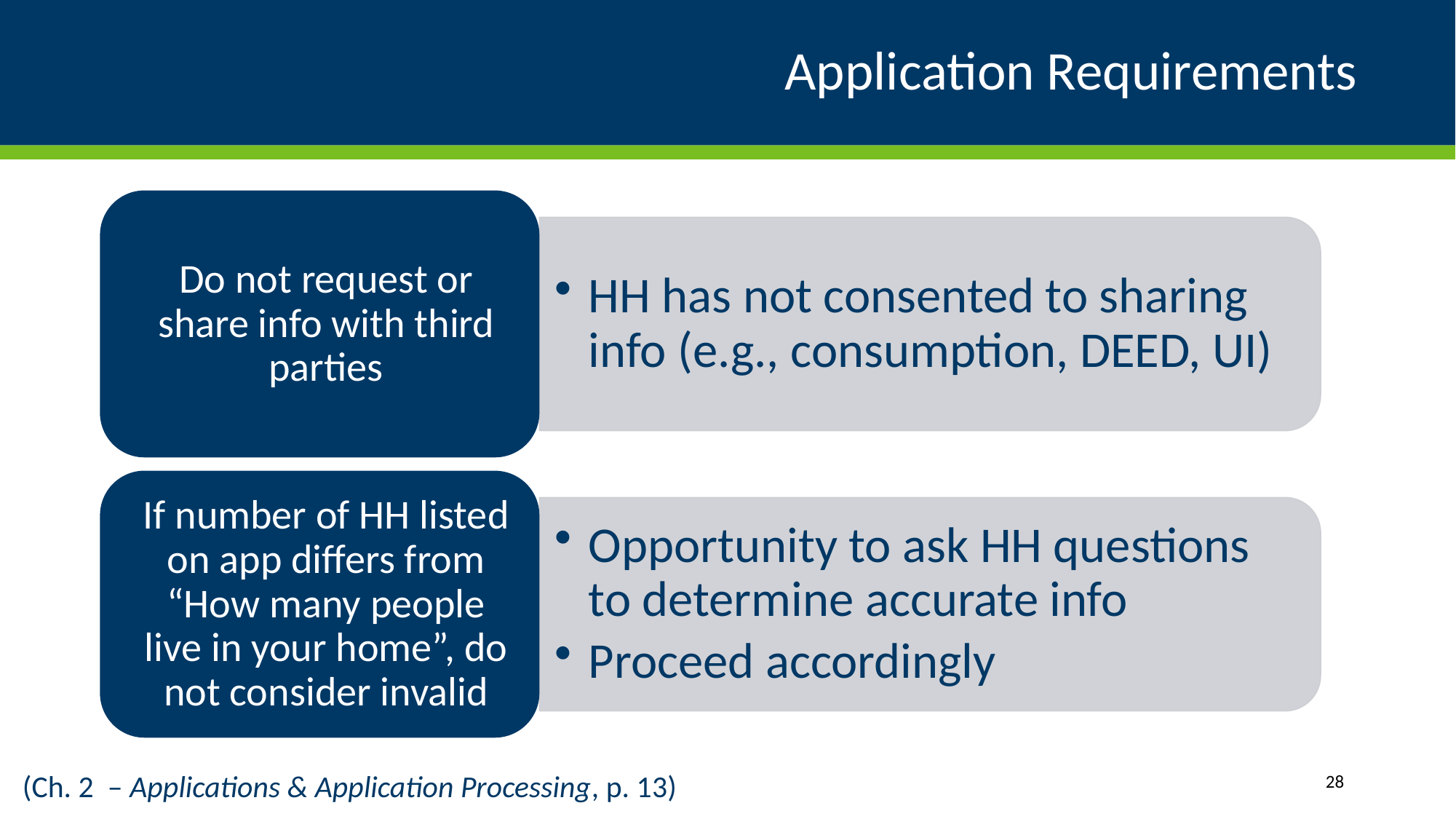

# Application Requirements
HH has not consented to sharing info (e.g., consumption, DEED, UI)
Do not request or share info with third parties
Opportunity to ask HH questions to determine accurate info
Proceed accordingly
If number of HH listed on app differs from “How many people live in your home”, do not consider invalid
28
(Ch. 2  – Applications & Application Processing, p. 13)